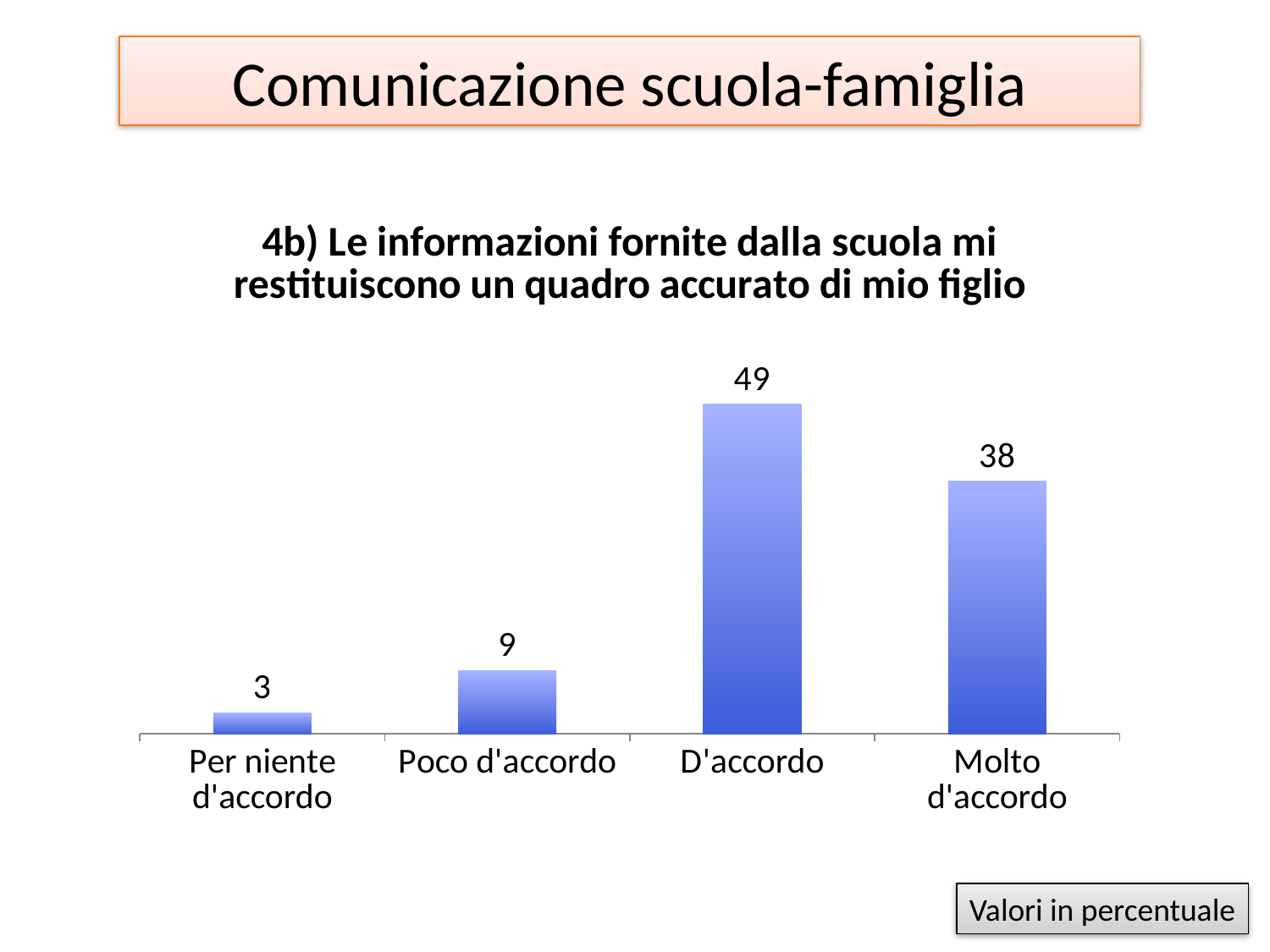

# Comunicazione scuola-famiglia

### Chart:

| Category | 4b) Le informazioni fornite dalla scuola mi restituiscono un quadro accurato di mio figlio  |
|---|---|
| Per niente d'accordo | 3.1578947368421053 |
| Poco d'accordo | 9.473684210526315 |
| D'accordo | 49.473684210526315 |
| Molto d'accordo | 37.89473684210527 |
Valori in percentuale